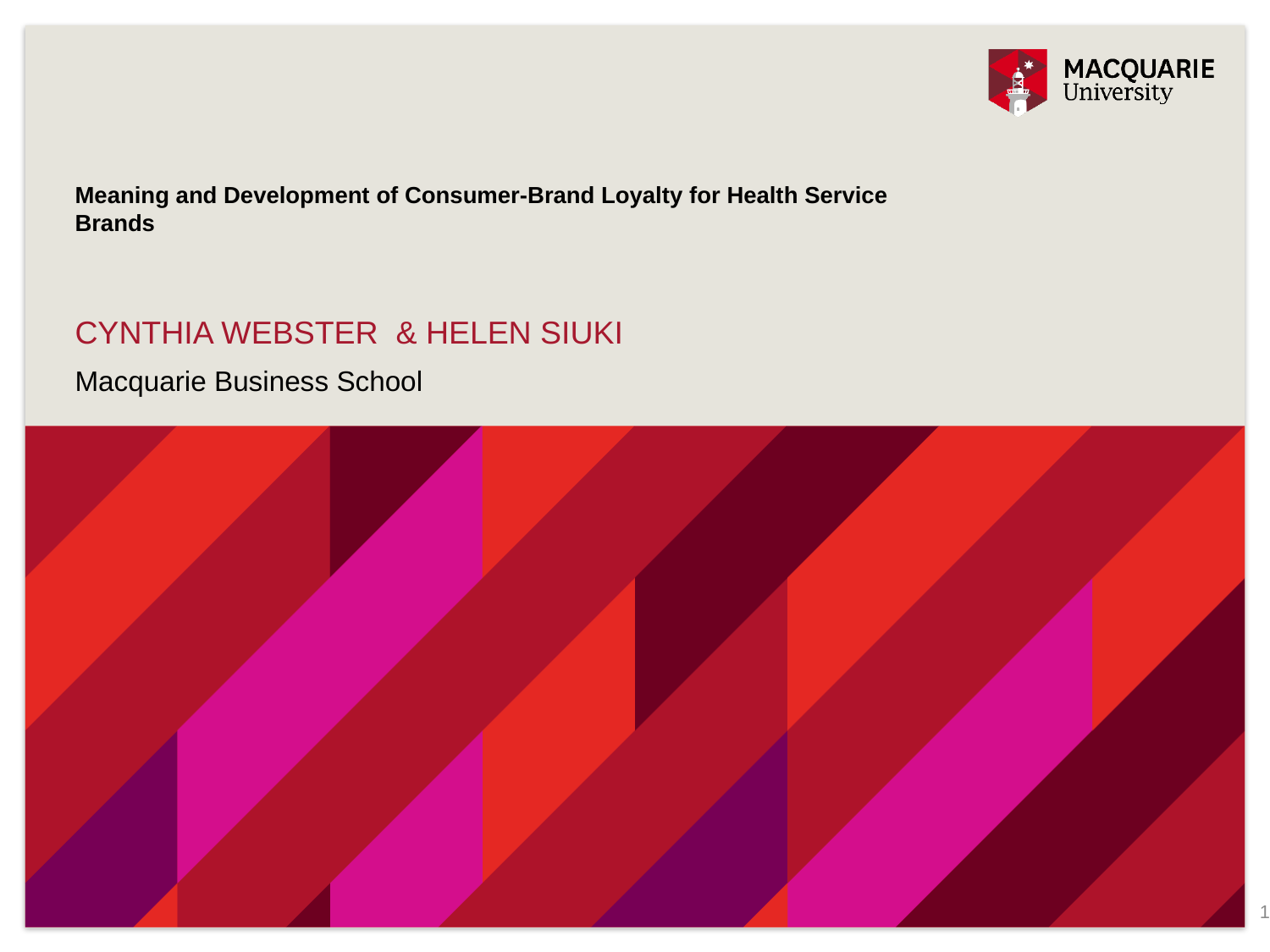

# Meaning and Development of Consumer-Brand Loyalty for Health Service Brands
Cynthia Webster  & Helen Siuki
Macquarie Business School
1